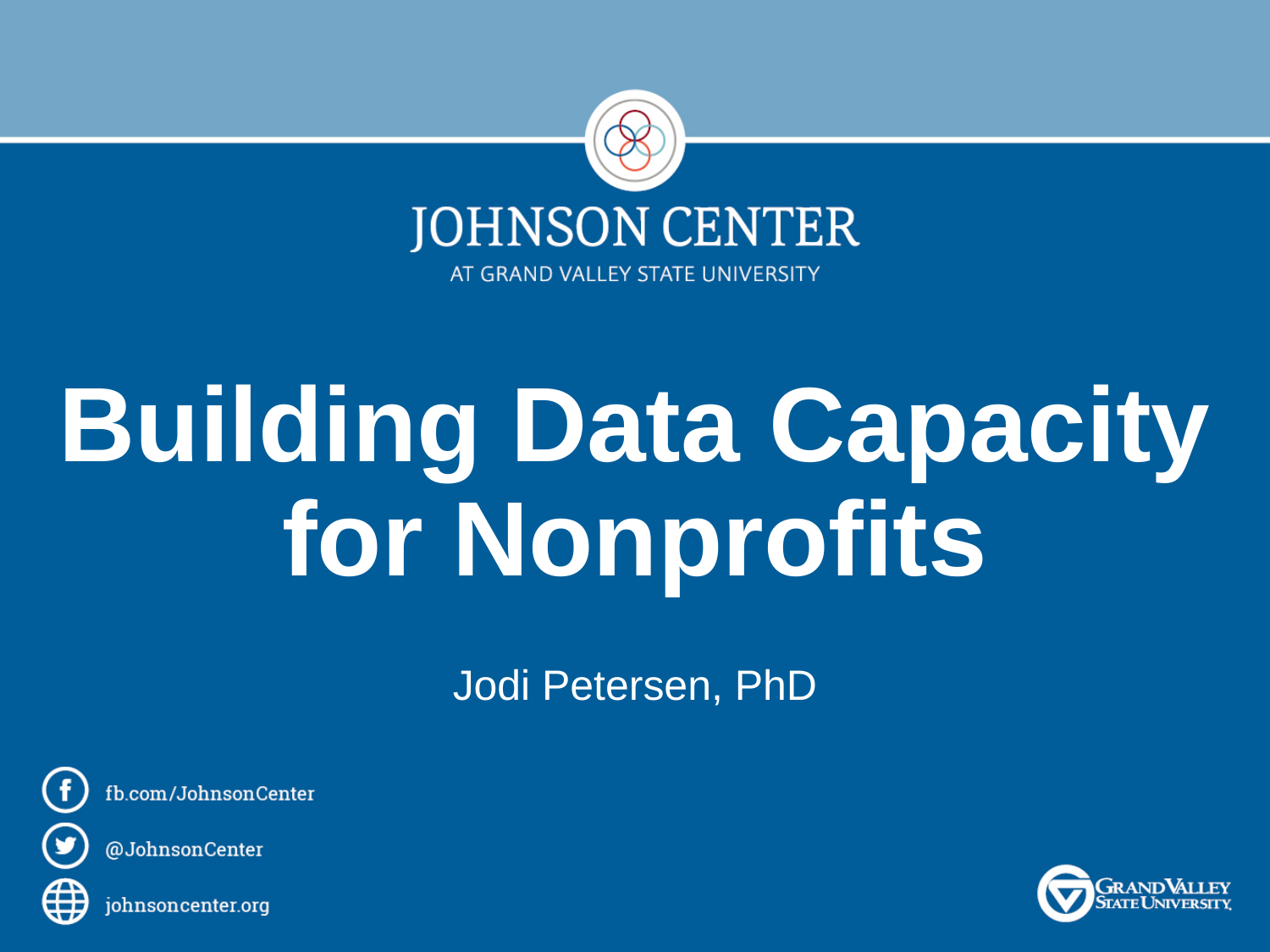

# Building Data Capacity for Nonprofits
Jodi Petersen, PhD